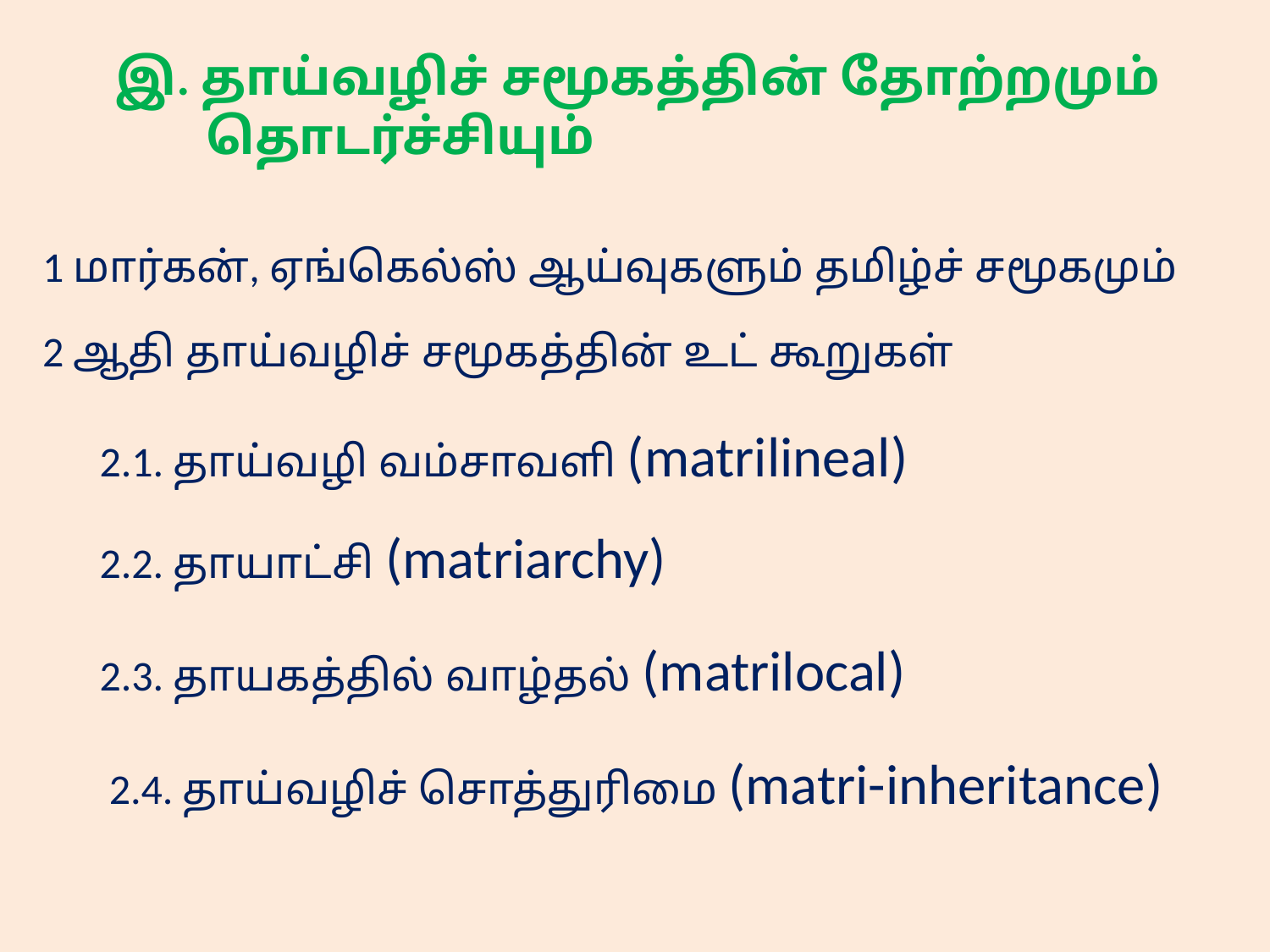

இ. தாய்வழிச் சமூகத்தின் தோற்றமும்
               தொடர்ச்சியும்
1 மார்கன், ஏங்கெல்ஸ் ஆய்வுகளும் தமிழ்ச் சமூகமும்
2 ஆதி தாய்வழிச் சமூகத்தின் உட் கூறுகள்
      2.1. தாய்வழி வம்சாவளி (matrilineal)
      2.2. தாயாட்சி (matriarchy)
      2.3. தாயகத்தில் வாழ்தல் (matrilocal)
       2.4. தாய்வழிச் சொத்துரிமை (matri-inheritance)